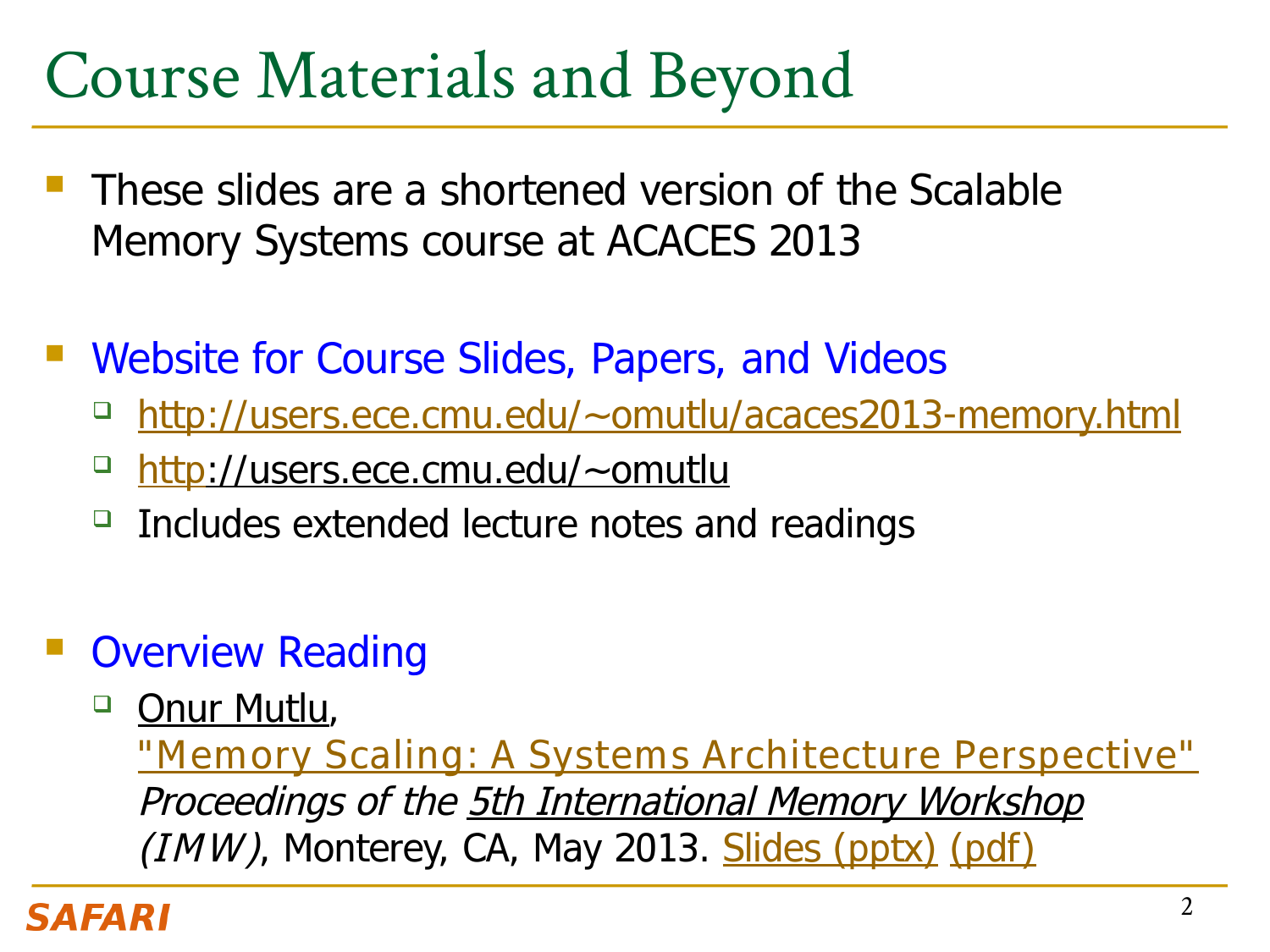

# Course Materials and Beyond
These slides are a shortened version of the Scalable Memory Systems course at ACACES 2013

Website for Course Slides, Papers, and Videos
http://users.ece.cmu.edu/~omutlu/acaces2013-memory.html
http://users.ece.cmu.edu/~omutlu
Includes extended lecture notes and readings

Overview Reading
Onur Mutlu,
"Memory Scaling: A Systems Architecture Perspective"
Proceedings of the 5th International Memory Workshop (IMW), Monterey, CA, May 2013. Slides (pptx) (pdf)

2